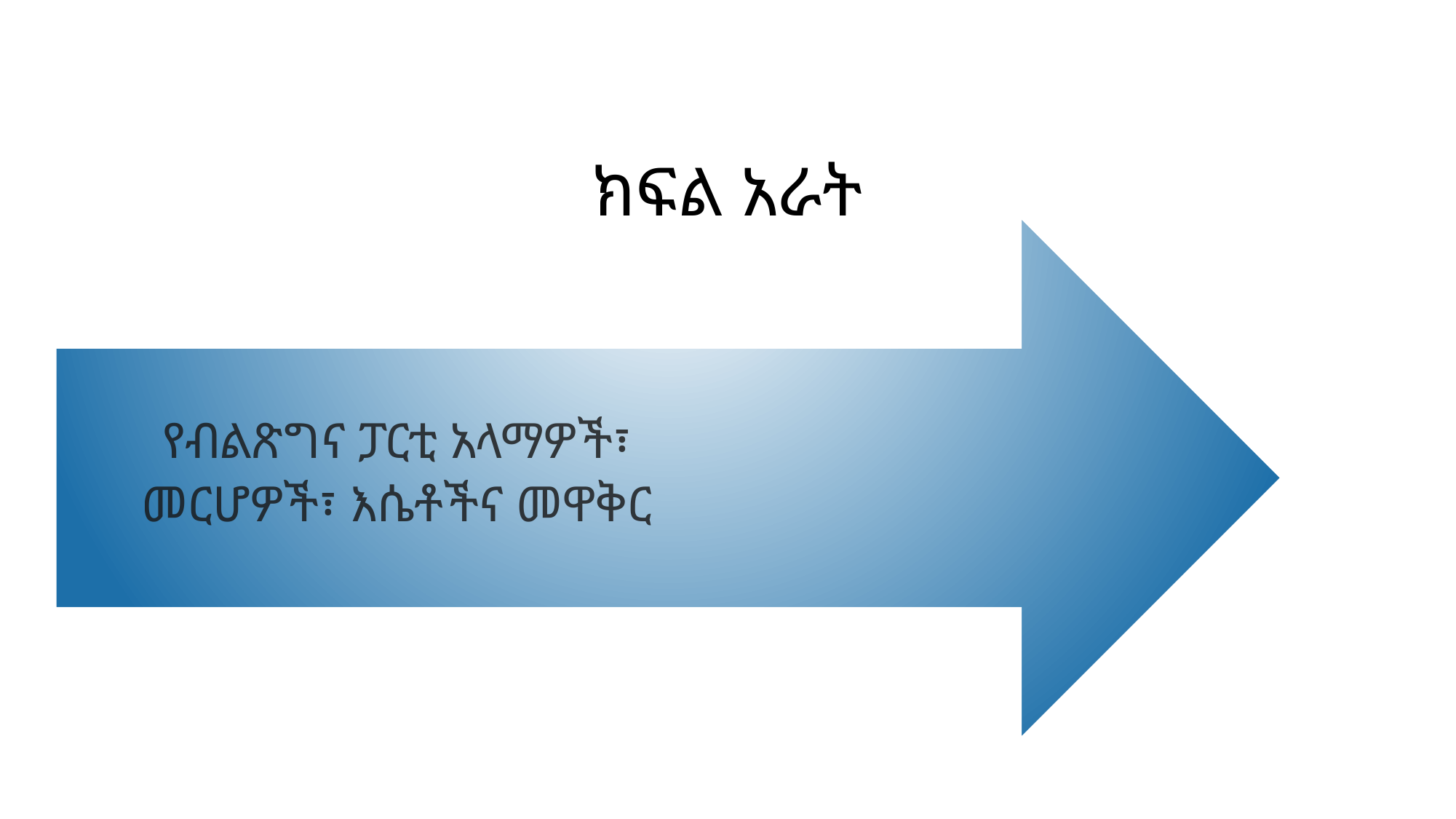

# ክፍል አራት
የብልጽግና ፓርቲ አላማዎች፣ መርሆዎች፣ እሴቶችና መዋቅር